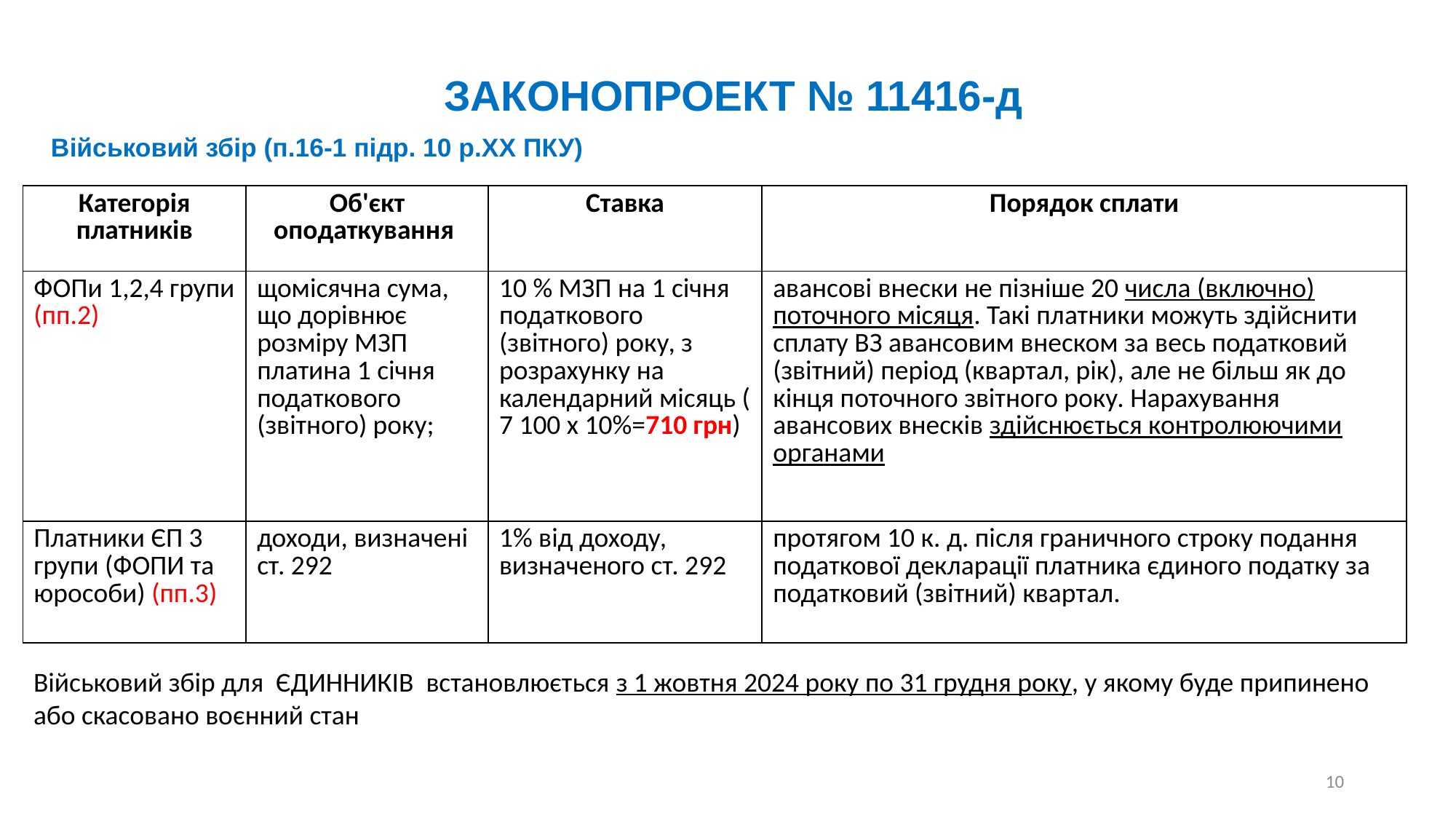

ЗАКОНОПРОЕКТ № 11416-д
Військовий збір (п.16-1 підр. 10 р.ХХ ПКУ)

| Категорія платників | Об'єкт оподаткування | Ставка | Порядок сплати |
| --- | --- | --- | --- |
| ФОПи 1,2,4 групи (пп.2) | щомісячна сума, що дорівнює розміру МЗП платина 1 січня податкового (звітного) року; | 10 % МЗП на 1 січня податкового (звітного) року, з розрахунку на календарний місяць ( 7 100 х 10%=710 грн) | авансові внески не пізніше 20 числа (включно) поточного місяця. Такі платники можуть здійснити сплату ВЗ авансовим внеском за весь податковий (звітний) період (квартал, рік), але не більш як до кінця поточного звітного року. Нарахування авансових внесків здійснюється контролюючими органами |
| Платники ЄП 3 групи (ФОПИ та юрособи) (пп.3) | доходи, визначені ст. 292 | 1% від доходу, визначеного ст. 292 | протягом 10 к. д. після граничного строку подання податкової декларації платника єдиного податку за податковий (звітний) квартал. |
Військовий збір для  ЄДИННИКІВ  встановлюється з 1 жовтня 2024 року по 31 грудня року, у якому буде припинено або скасовано воєнний стан
10